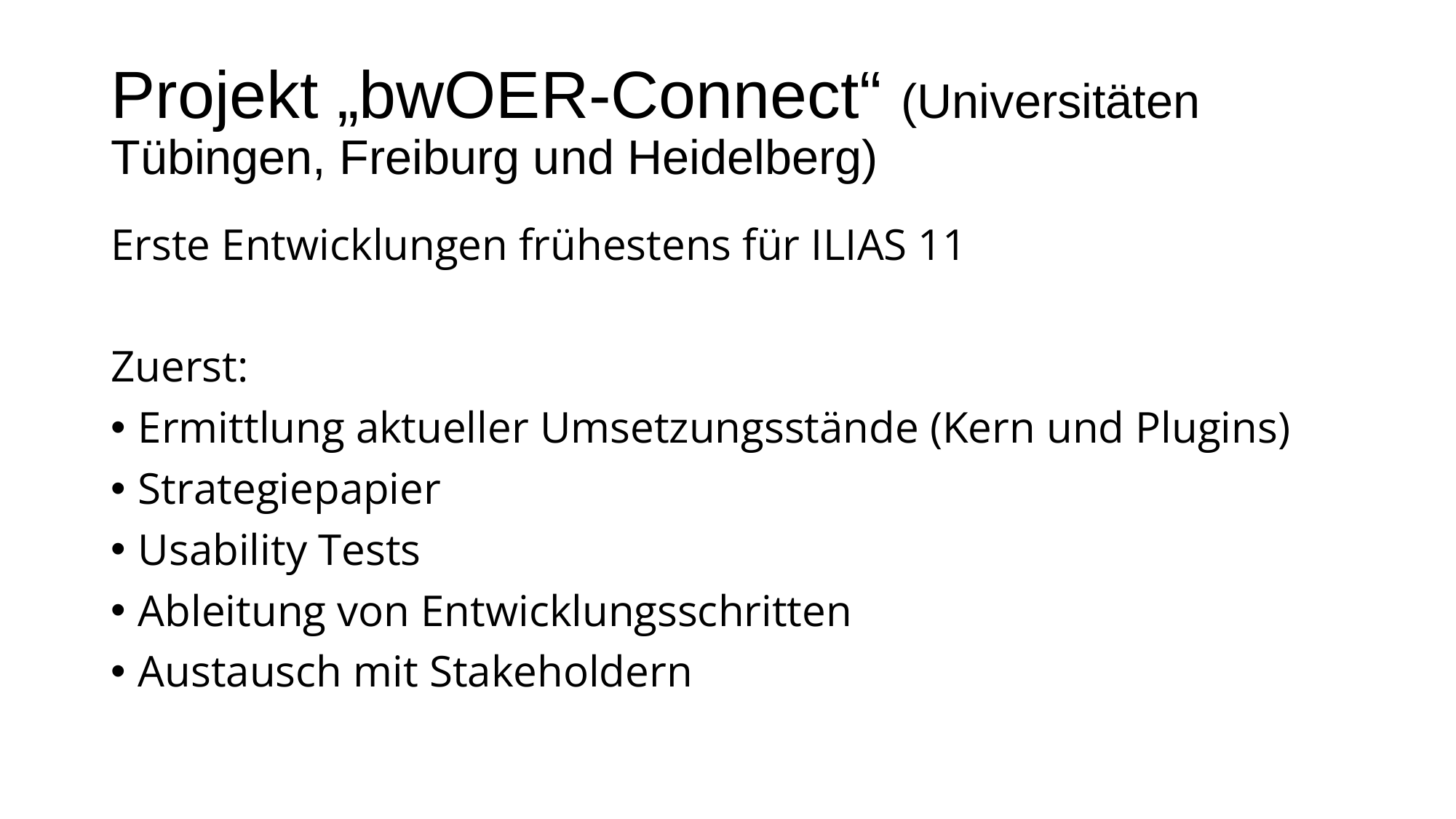

# Projekt „bwOER-Connect“ (Universitäten Tübingen, Freiburg und Heidelberg)
Erste Entwicklungen frühestens für ILIAS 11

Zuerst:
Ermittlung aktueller Umsetzungsstände (Kern und Plugins)
Strategiepapier
Usability Tests
Ableitung von Entwicklungsschritten
Austausch mit Stakeholdern